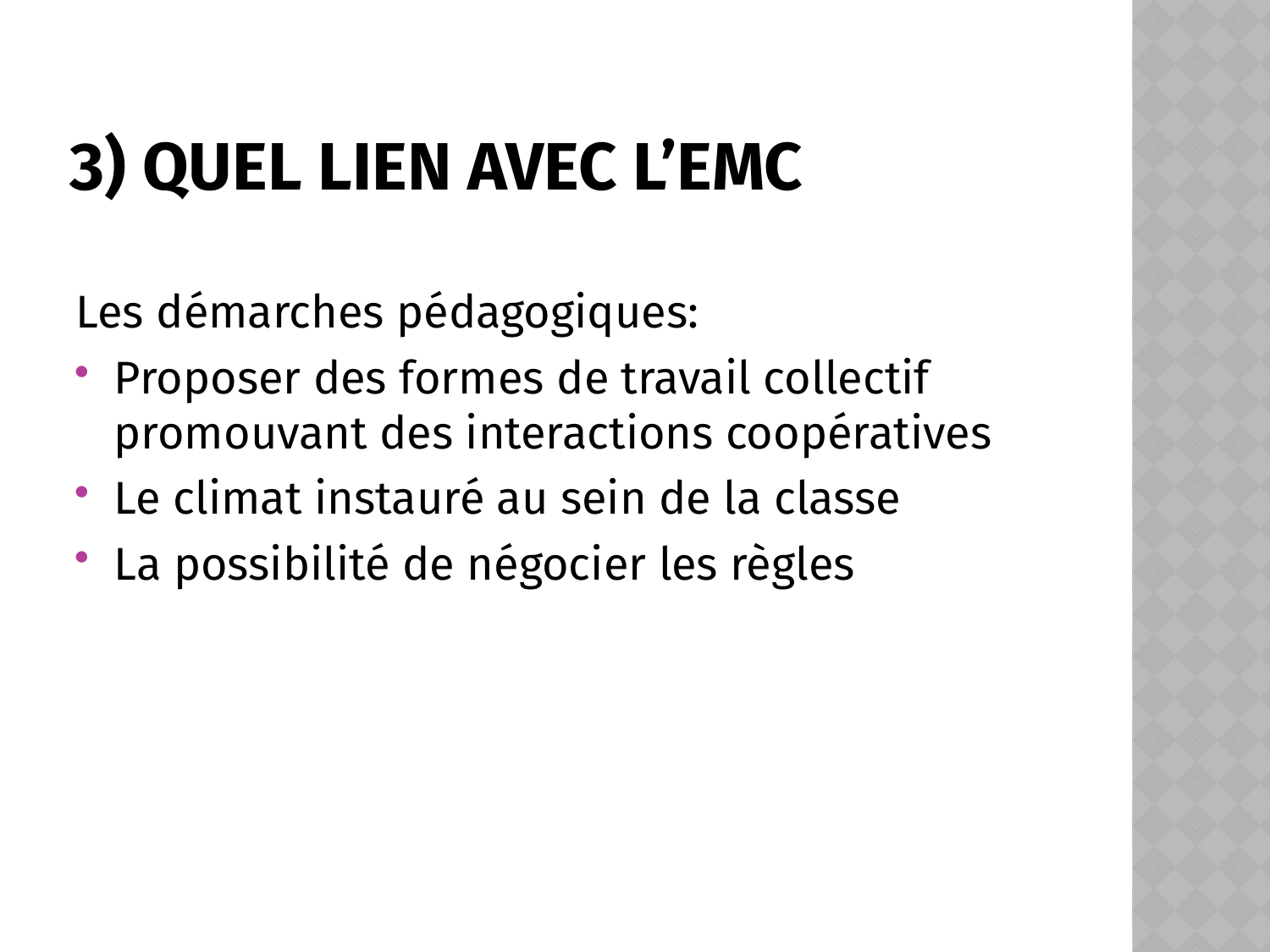

# 3) Quel lien avec l’EMC
Les démarches pédagogiques:
Proposer des formes de travail collectif promouvant des interactions coopératives
Le climat instauré au sein de la classe
La possibilité de négocier les règles